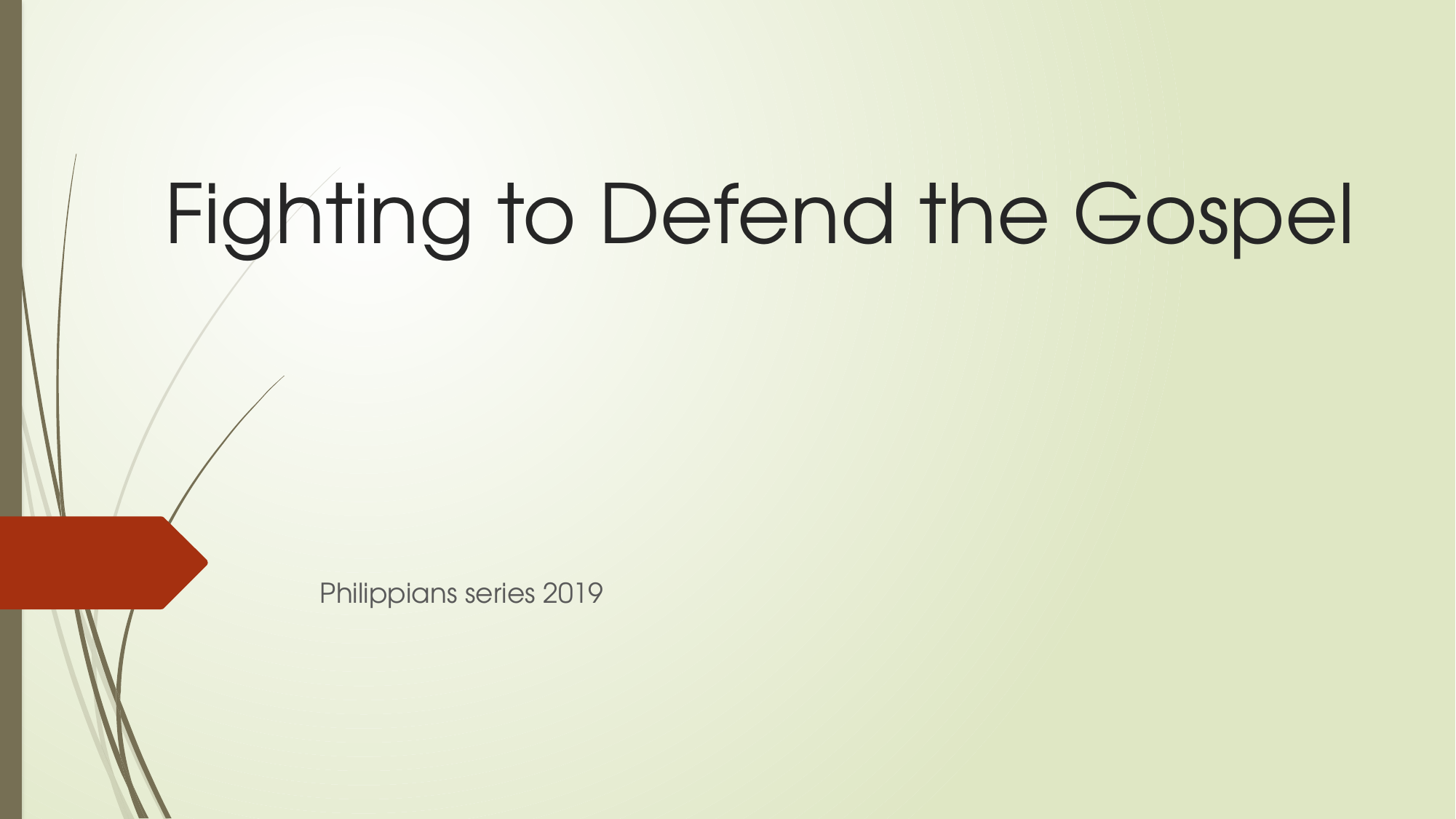

# Fighting to Defend the Gospel
Philippians series 2019